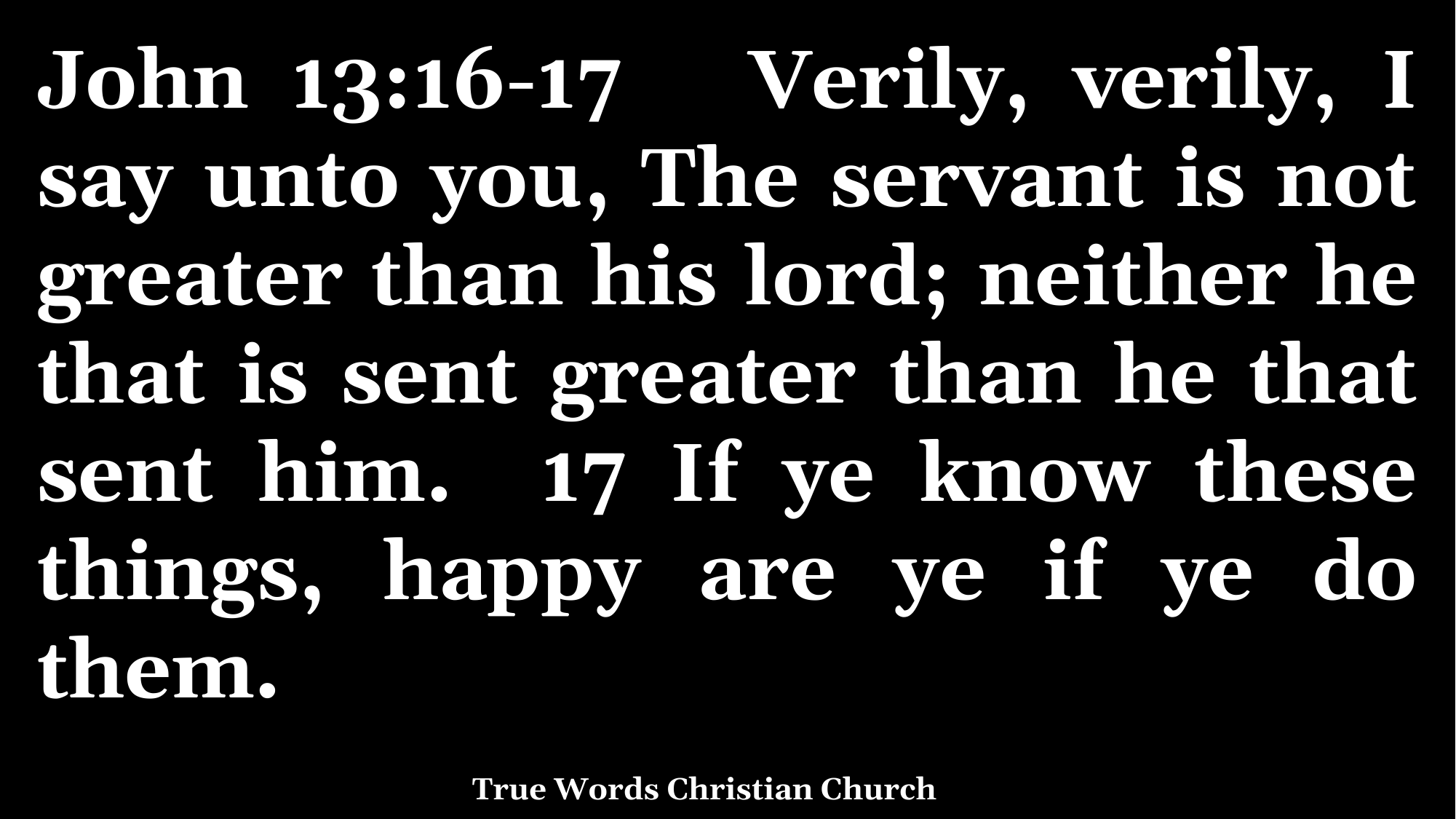

John 13:16-17   Verily, verily, I say unto you, The servant is not greater than his lord; neither he that is sent greater than he that sent him.  17 If ye know these things, happy are ye if ye do them.
True Words Christian Church